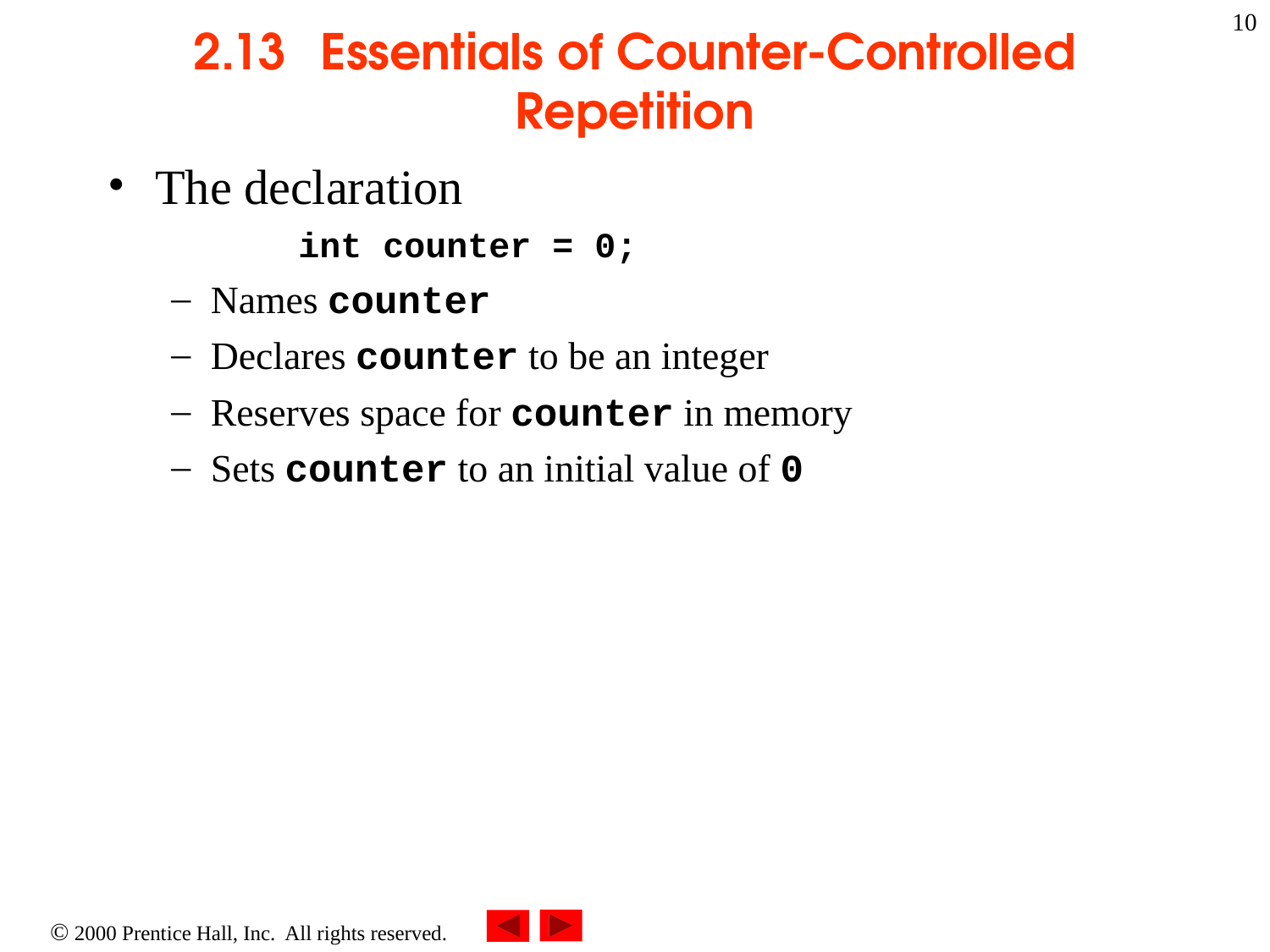

10
2.13	Essentials of Counter-Controlled Repetition
The declaration
int counter = 0;
Names counter
Declares counter to be an integer
Reserves space for counter in memory
Sets counter to an initial value of 0